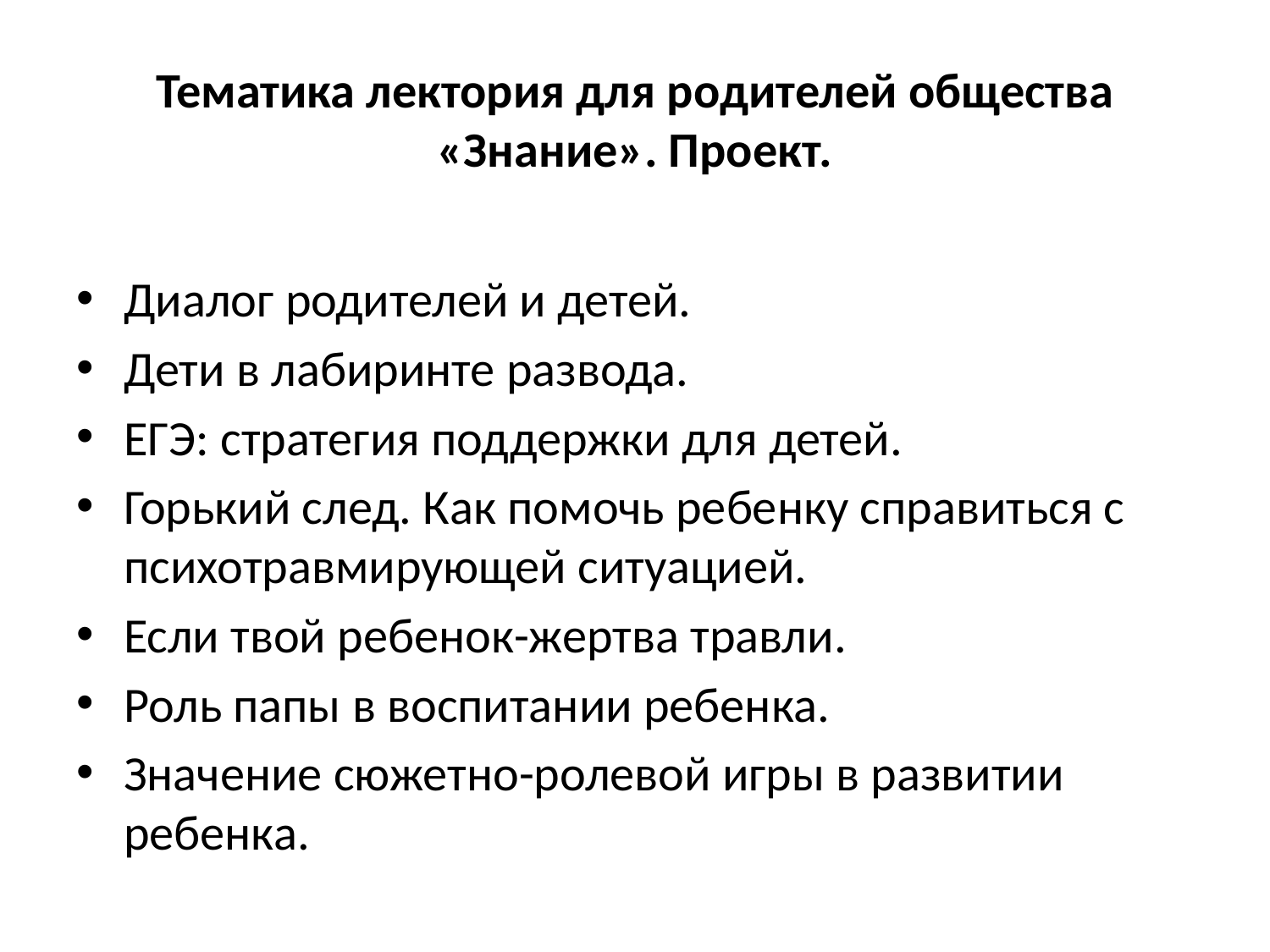

# Тематика лектория для родителей общества «Знание». Проект.
Диалог родителей и детей.
Дети в лабиринте развода.
ЕГЭ: стратегия поддержки для детей.
Горький след. Как помочь ребенку справиться с психотравмирующей ситуацией.
Если твой ребенок-жертва травли.
Роль папы в воспитании ребенка.
Значение сюжетно-ролевой игры в развитии ребенка.